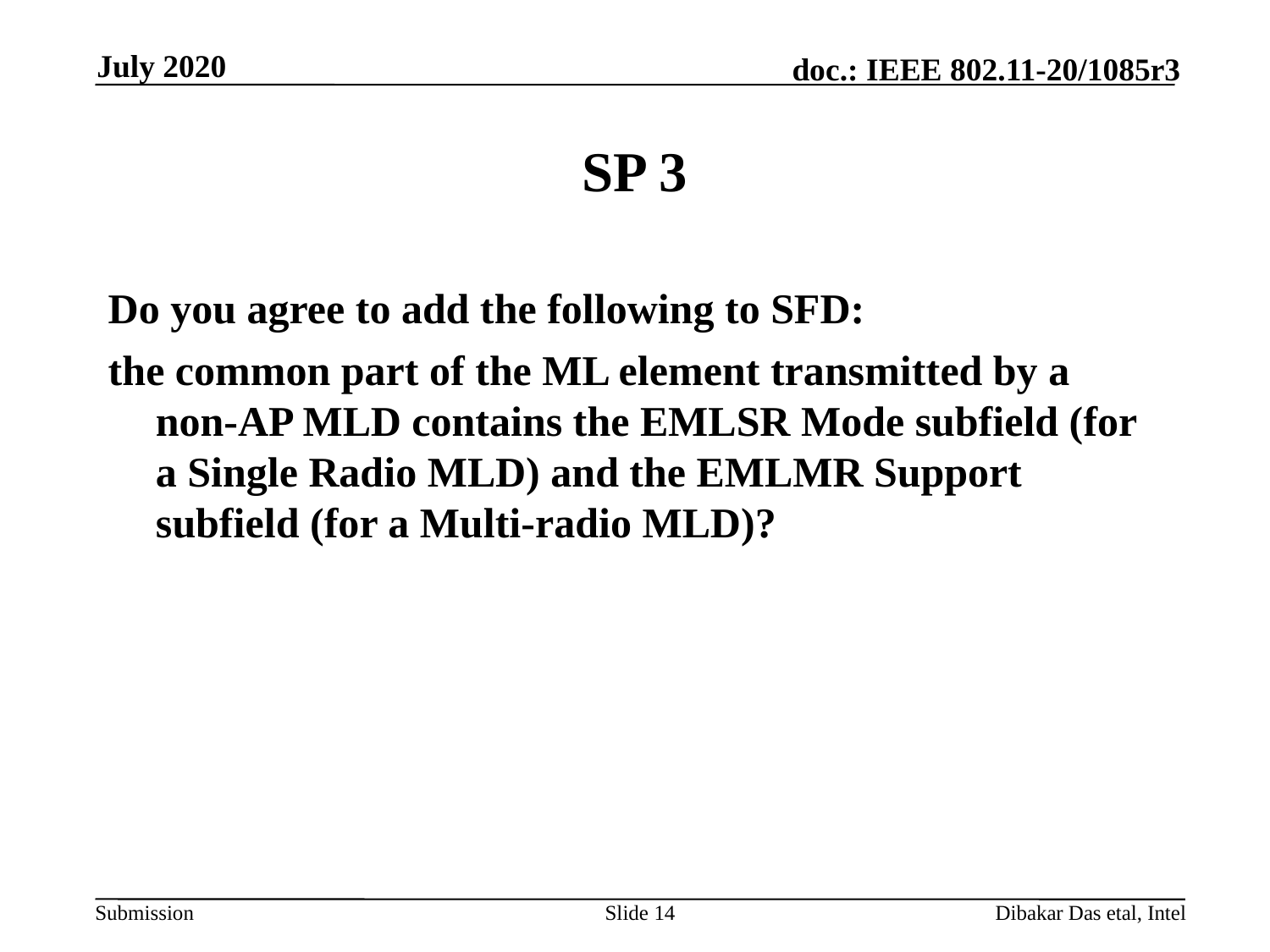

July 2020
# SP 3
Do you agree to add the following to SFD:
the common part of the ML element transmitted by a non-AP MLD contains the EMLSR Mode subfield (for a Single Radio MLD) and the EMLMR Support subfield (for a Multi-radio MLD)?

Slide 14
Dibakar Das etal, Intel